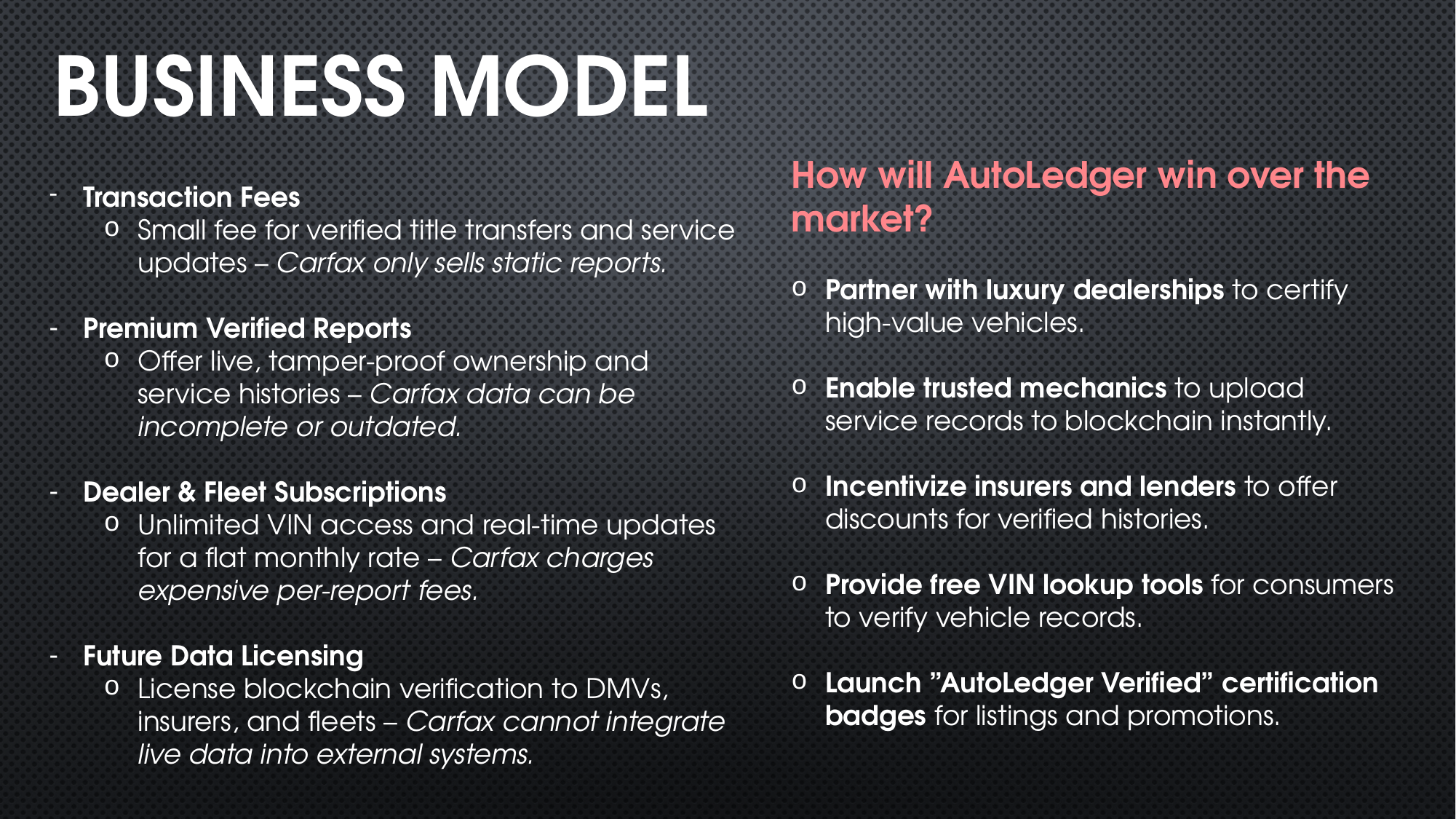

# Business model
How will AutoLedger win over the market?

Partner with luxury dealerships to certify high-value vehicles.

Enable trusted mechanics to upload service records to blockchain instantly.

Incentivize insurers and lenders to offer discounts for verified histories.

Provide free VIN lookup tools for consumers to verify vehicle records.

Launch ”AutoLedger Verified” certification badges for listings and promotions.

Transaction Fees
Small fee for verified title transfers and service updates – Carfax only sells static reports.

Premium Verified Reports
Offer live, tamper-proof ownership and service histories – Carfax data can be incomplete or outdated.

Dealer & Fleet Subscriptions
Unlimited VIN access and real-time updates for a flat monthly rate – Carfax charges expensive per-report fees.

Future Data Licensing
License blockchain verification to DMVs, insurers, and fleets – Carfax cannot integrate live data into external systems.